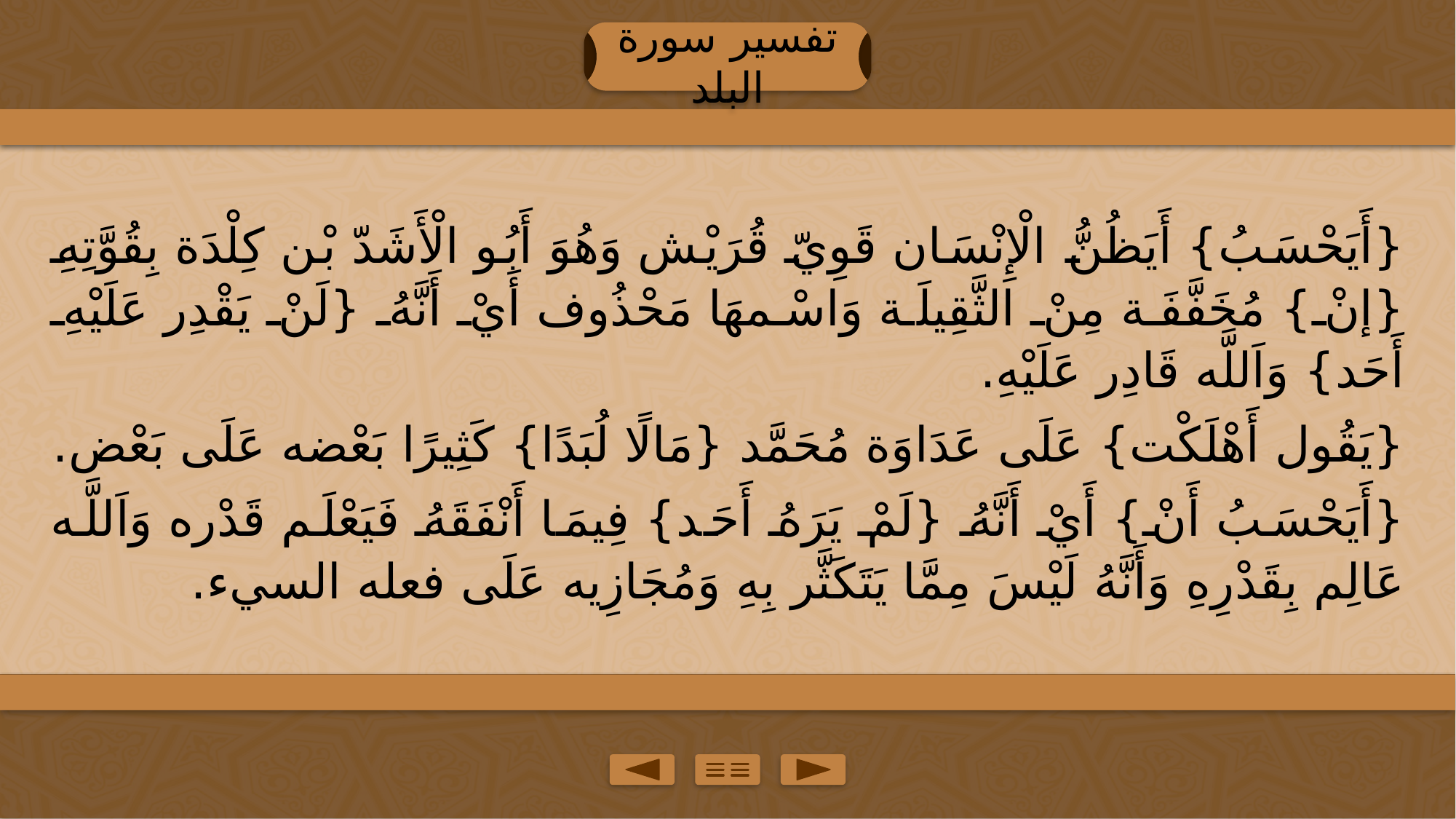

تفسير سورة البلد

{أَيَحْسَبُ} أَيَظُنُّ الْإِنْسَان قَوِيّ قُرَيْش وَهُوَ أَبُو الْأَشَدّ بْن كِلْدَة بِقُوَّتِهِ {إنْ} مُخَفَّفَة مِنْ الثَّقِيلَة وَاسْمهَا مَحْذُوف أَيْ أَنَّهُ {لَنْ يَقْدِر عَلَيْهِ أَحَد} وَاَللَّه قَادِر عَلَيْهِ.
{يَقُول أَهْلَكْت} عَلَى عَدَاوَة مُحَمَّد {مَالًا لُبَدًا} كَثِيرًا بَعْضه عَلَى بَعْض.
{أَيَحْسَبُ أَنْ} أَيْ أَنَّهُ {لَمْ يَرَهُ أَحَد} فِيمَا أَنْفَقَهُ فَيَعْلَم قَدْره وَاَللَّه عَالِم بِقَدْرِهِ وَأَنَّهُ لَيْسَ مِمَّا يَتَكَثَّر بِهِ وَمُجَازِيه عَلَى فعله السيء.